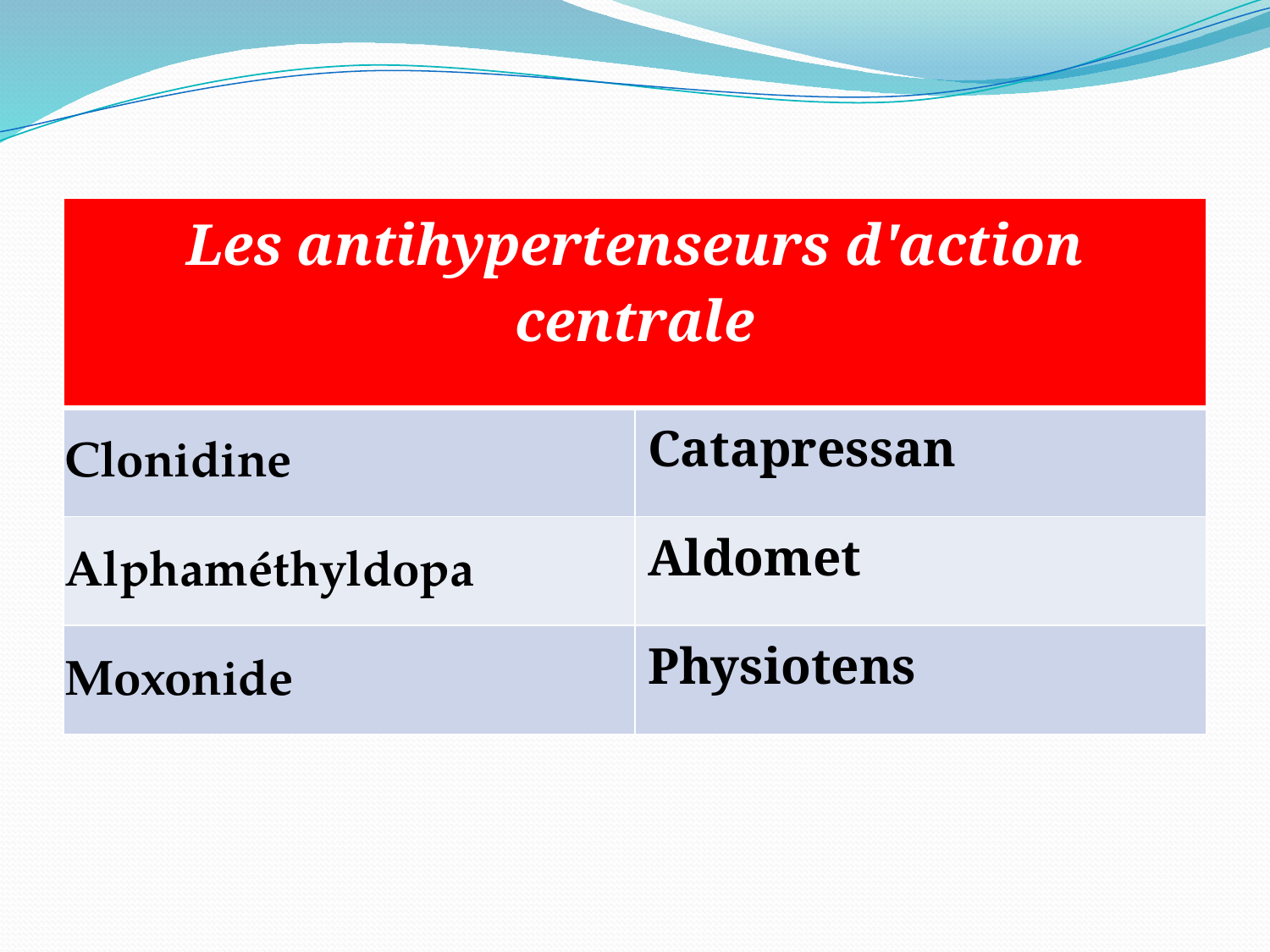

| Les antihypertenseurs d'action centrale |  |
| --- | --- |
| Clonidine | Catapressan |
| Alphaméthyldopa | Aldomet |
| Moxonide | Physiotens |